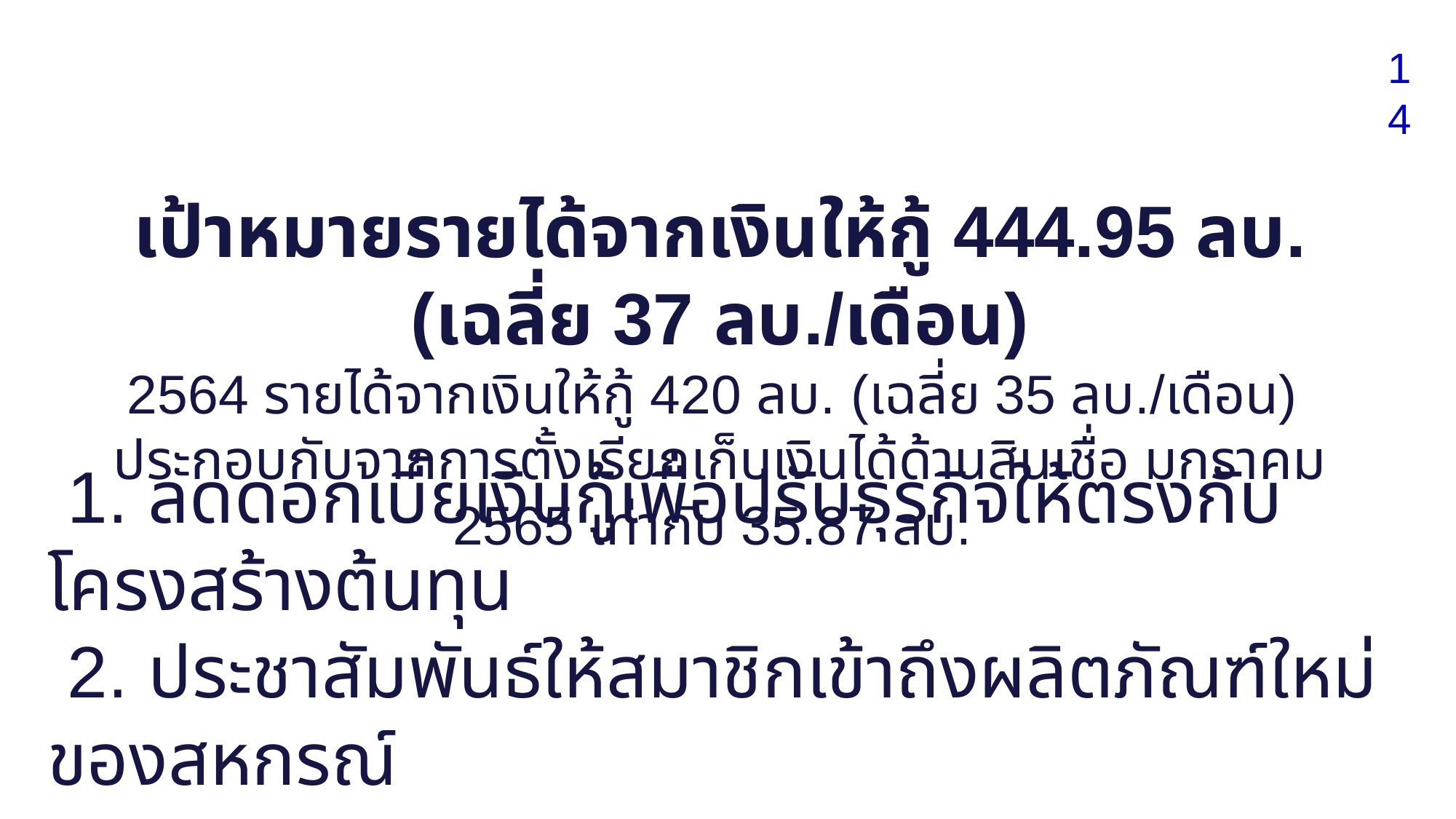

14
เป้าหมายรายได้จากเงินให้กู้ 444.95 ลบ. (เฉลี่ย 37 ลบ./เดือน)
2564 รายได้จากเงินให้กู้ 420 ลบ. (เฉลี่ย 35 ลบ./เดือน)
ประกอบกับจากการตั้งเรียกเก็บเงินได้ด้านสินเชื่อ มกราคม 2565 เท่ากับ 35.87 ลบ.
 1. ลดดอกเบี้ยเงินกู้เพื่อปรับธุรกิจให้ตรงกับโครงสร้างต้นทุน
 2. ประชาสัมพันธ์ให้สมาชิกเข้าถึงผลิตภัณฑ์ใหม่ของสหกรณ์